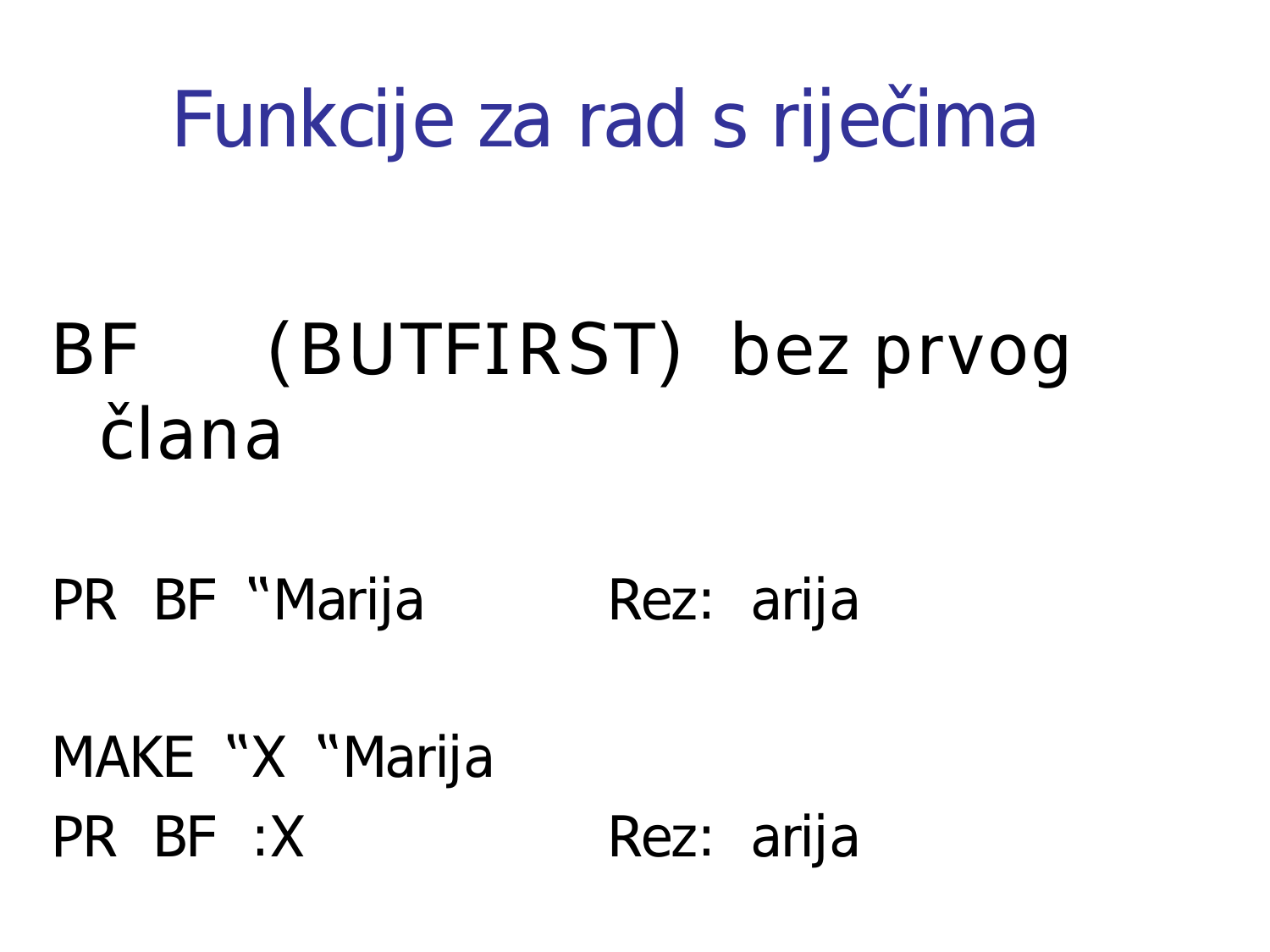

# Funkcije za rad s riječima
BF	  (BUTFIRST)  bez prvog člana

PR  BF  “Marija		Rez:  arija

MAKE  “X  “Marija
PR  BF  :X			Rez:  arija